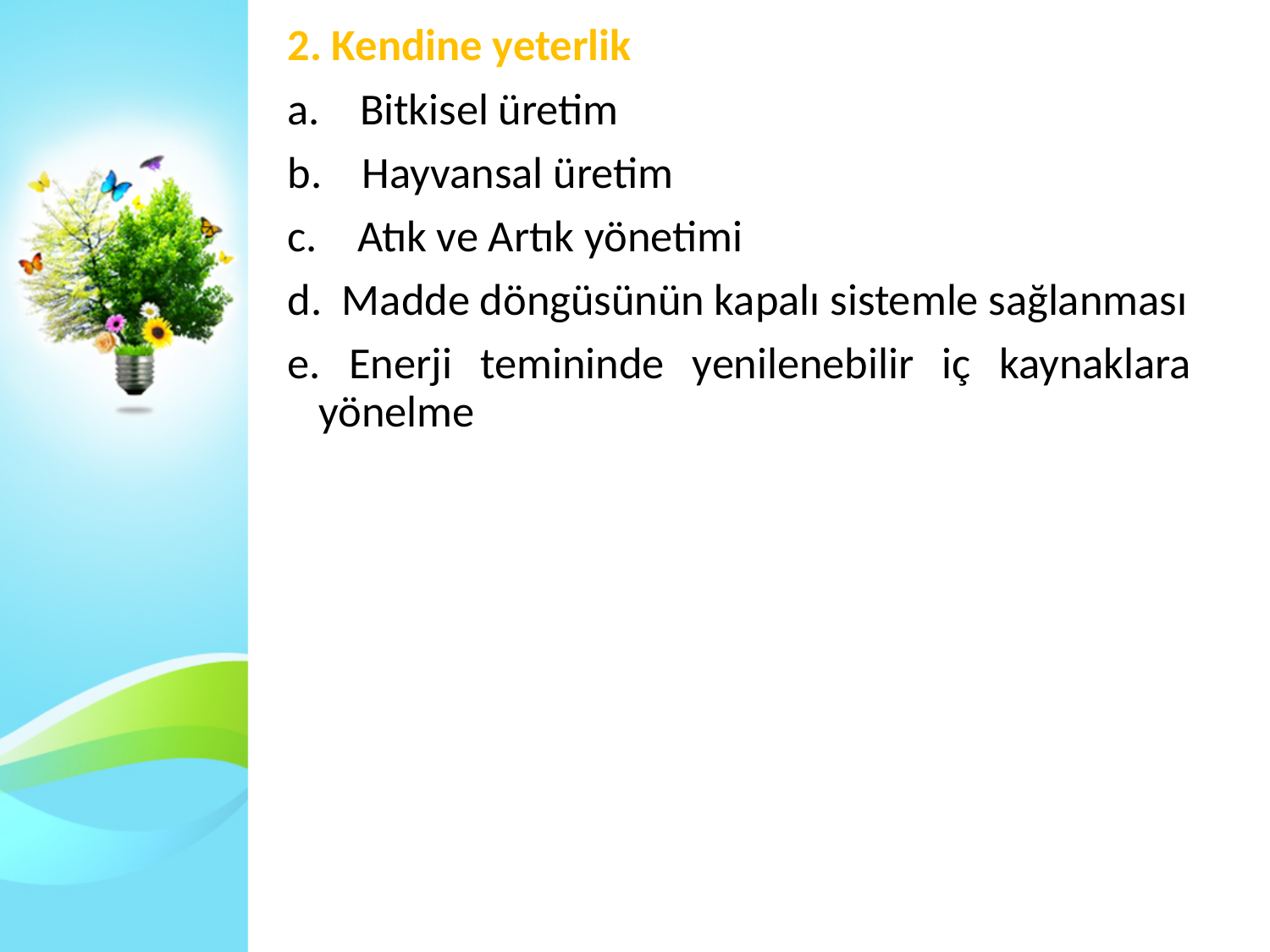

2. Kendine yeterlik
a.    Bitkisel üretim
b.    Hayvansal üretim
c.    Atık ve Artık yönetimi
d.  Madde döngüsünün kapalı sistemle sağlanması
e. Enerji temininde yenilenebilir iç kaynaklara yönelme